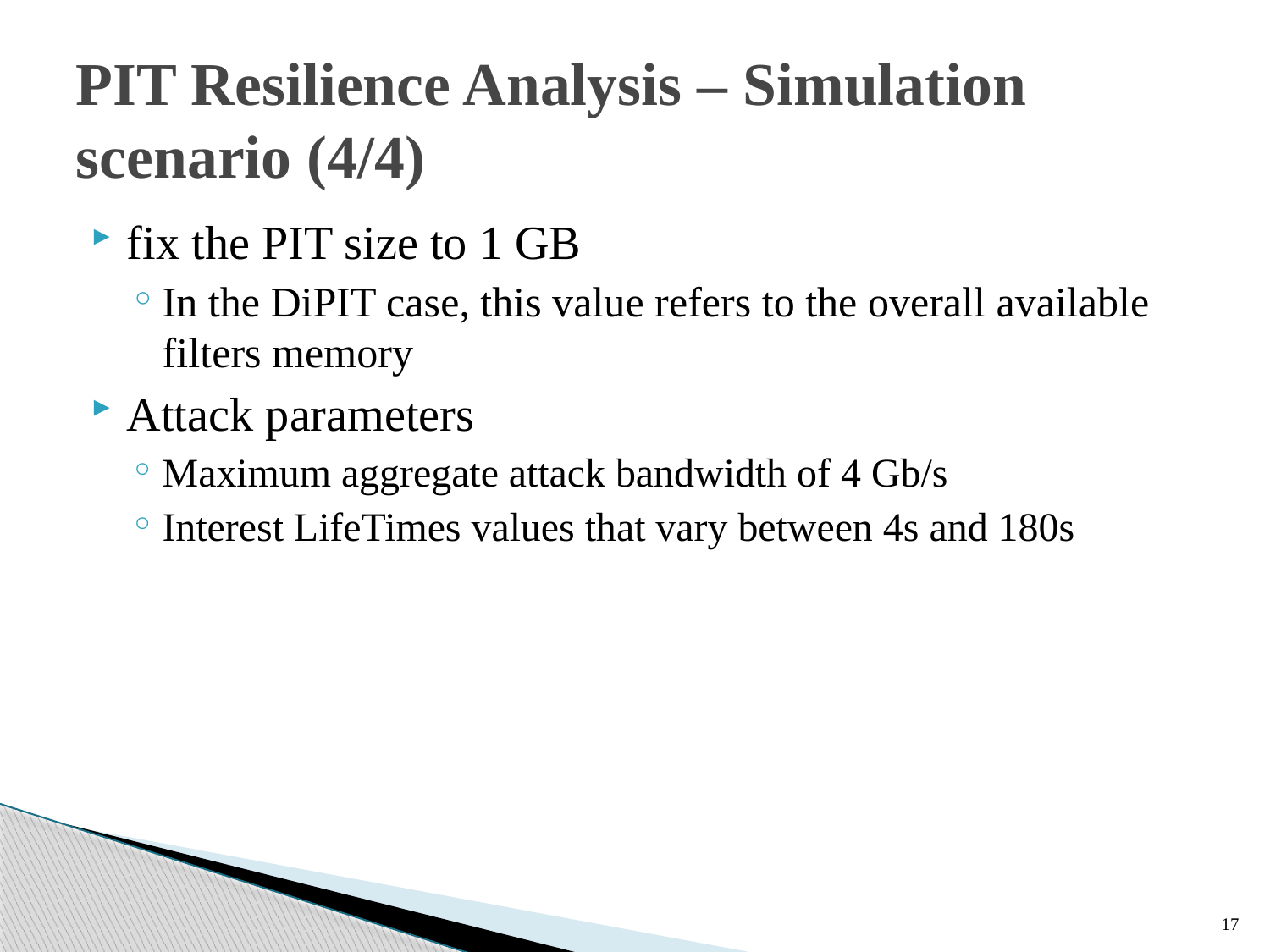

# PIT Resilience Analysis – Simulation scenario (4/4)
fix the PIT size to 1 GB
In the DiPIT case, this value refers to the overall available filters memory
Attack parameters
Maximum aggregate attack bandwidth of 4 Gb/s
Interest LifeTimes values that vary between 4s and 180s
17